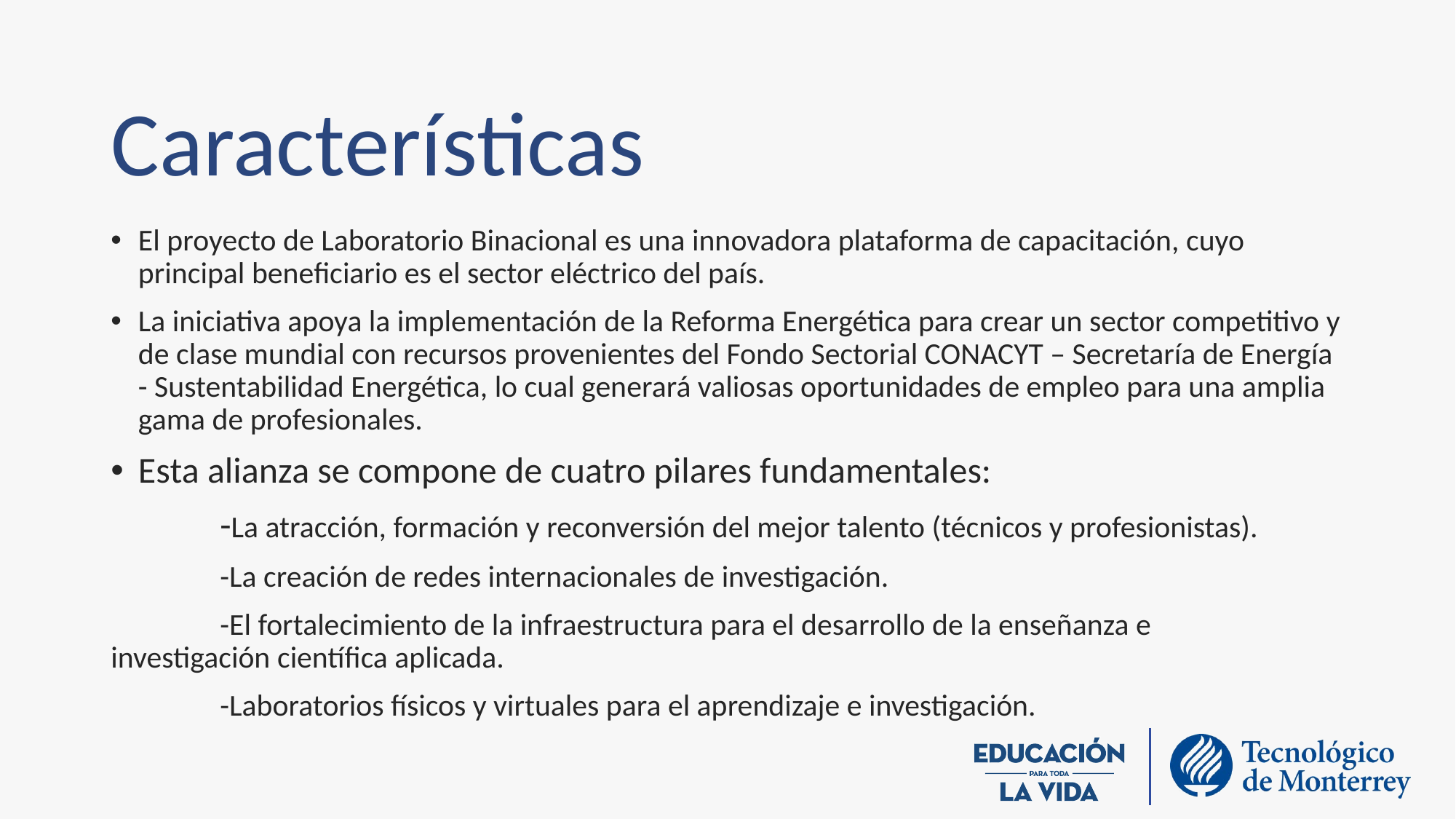

# Características
El proyecto de Laboratorio Binacional es una innovadora plataforma de capacitación, cuyo principal beneficiario es el sector eléctrico del país.
La iniciativa apoya la implementación de la Reforma Energética para crear un sector competitivo y de clase mundial con recursos provenientes del Fondo Sectorial CONACYT – Secretaría de Energía - Sustentabilidad Energética, lo cual generará valiosas oportunidades de empleo para una amplia gama de profesionales.
Esta alianza se compone de cuatro pilares fundamentales:
	-La atracción, formación y reconversión del mejor talento (técnicos y profesionistas).
	-La creación de redes internacionales de investigación.
	-El fortalecimiento de la infraestructura para el desarrollo de la enseñanza e 	investigación científica aplicada.
	-Laboratorios físicos y virtuales para el aprendizaje e investigación.